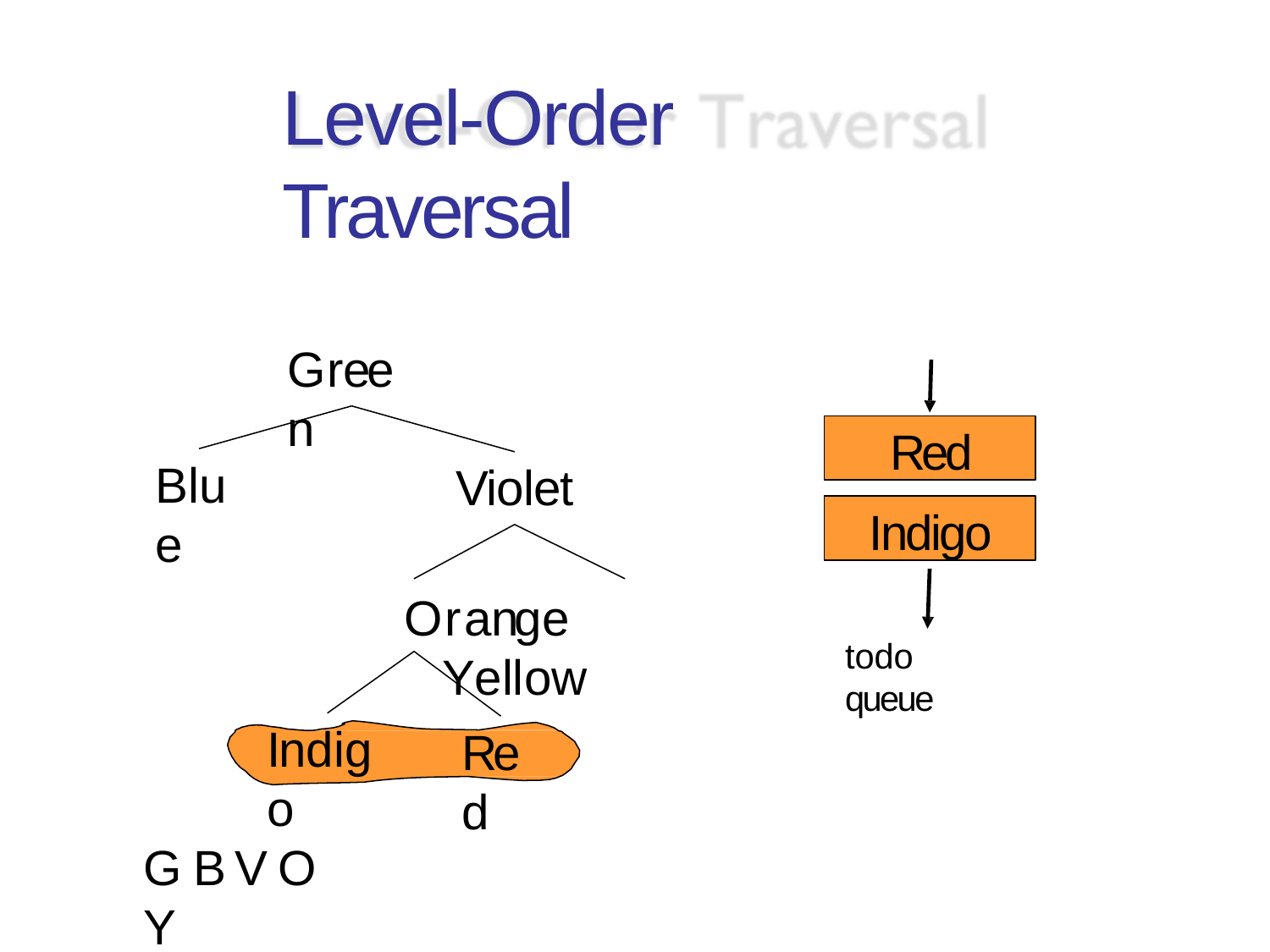

# Level-Order Traversal
Green

Red
Blue
Violet

Orange	Yellow
Indigo

todo queue

Indigo
Red

G B V O Y